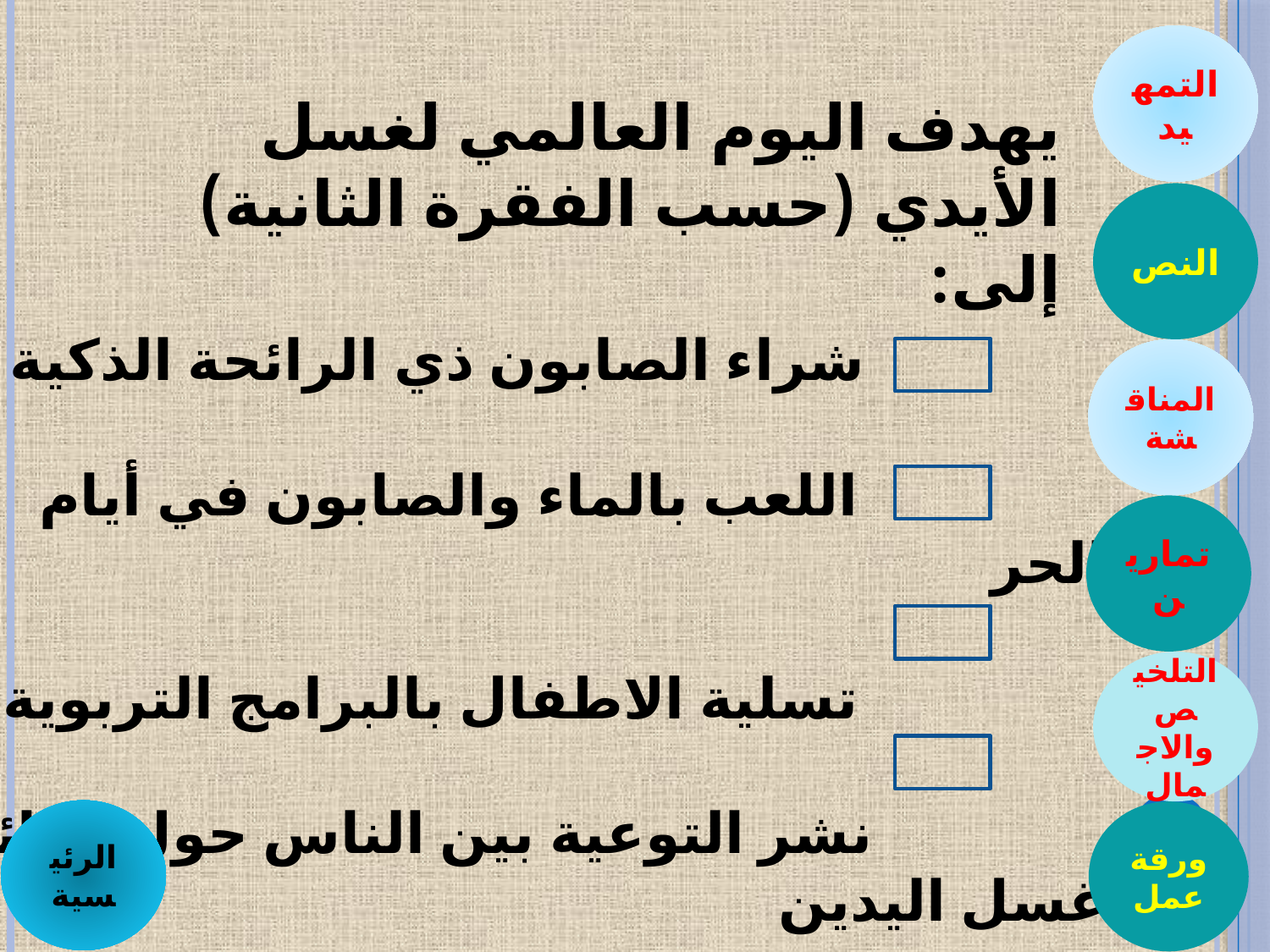

التمهيد
يهدف اليوم العالمي لغسل الأيدي (حسب الفقرة الثانية) إلى:
النص
                      شراء الصابون ذي الرائحة الذكية

                 اللعب بالماء والصابون في أيام الحر

                 تسلية الاطفال بالبرامج التربوية

                نشر التوعية بين الناس حول فوائد غسل اليدين

المناقشة

تمارين

التلخيص والاجمال

الرئيسية
ورقة عمل